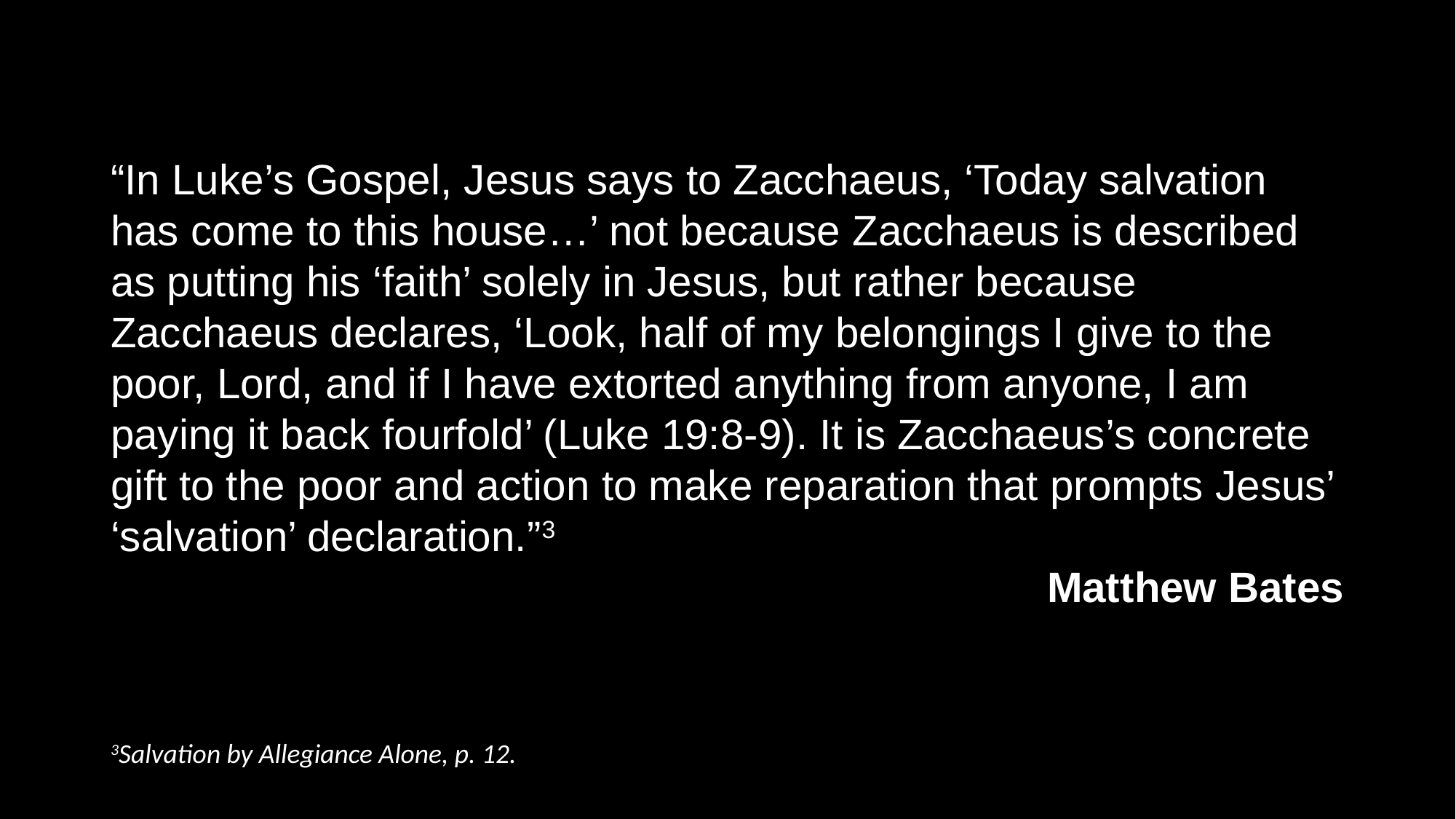

“In Luke’s Gospel, Jesus says to Zacchaeus, ‘Today salvation has come to this house…’ not because Zacchaeus is described as putting his ‘faith’ solely in Jesus, but rather because Zacchaeus declares, ‘Look, half of my belongings I give to the poor, Lord, and if I have extorted anything from anyone, I am paying it back fourfold’ (Luke 19:8-9). It is Zacchaeus’s concrete gift to the poor and action to make reparation that prompts Jesus’ ‘salvation’ declaration.”3
Matthew Bates
3Salvation by Allegiance Alone, p. 12.